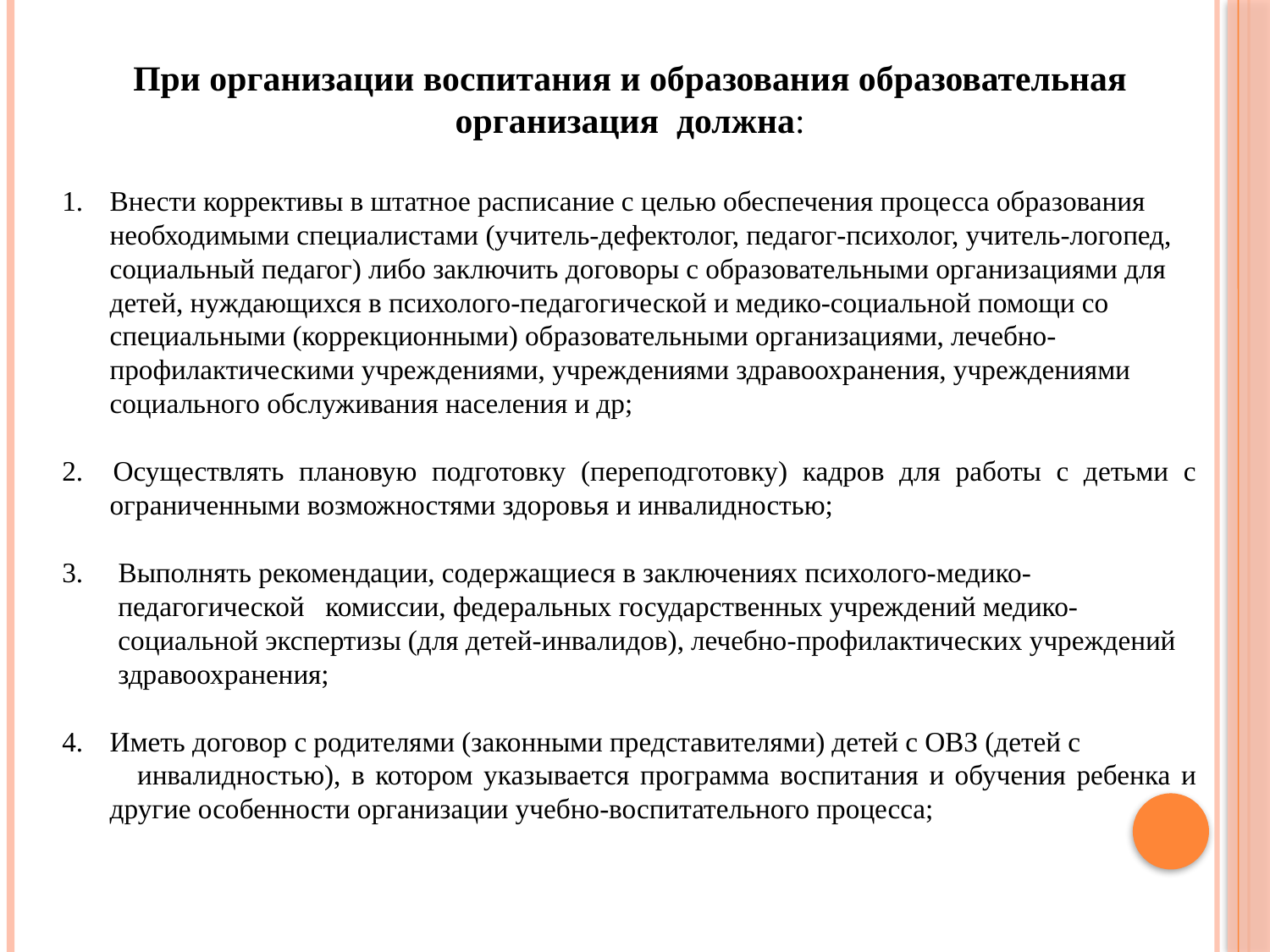

При организации воспитания и образования образовательная организация  должна:

Внести коррективы в штатное расписание с целью обеспечения процесса образования необходимыми специалистами (учитель-дефектолог, педагог-психолог, учитель-логопед, социальный педагог) либо заключить договоры с образовательными организациями для детей, нуждающихся в психолого-педагогической и медико-социальной помощи со специальными (коррекционными) образовательными организациями, лечебно-профилактическими учреждениями, учреждениями здравоохранения, учреждениями социального обслуживания населения и др;

2.  Осуществлять плановую подготовку (переподготовку) кадров для работы с детьми с ограниченными возможностями здоровья и инвалидностью;

3.     Выполнять рекомендации, содержащиеся в заключениях психолого-медико-
        педагогической   комиссии, федеральных государственных учреждений медико-
        социальной экспертизы (для детей-инвалидов), лечебно-профилактических учреждений
        здравоохранения;

Иметь договор с родителями (законными представителями) детей с ОВЗ (детей с
       инвалидностью), в котором указывается программа воспитания и обучения ребенка и другие особенности организации учебно-воспитательного процесса;